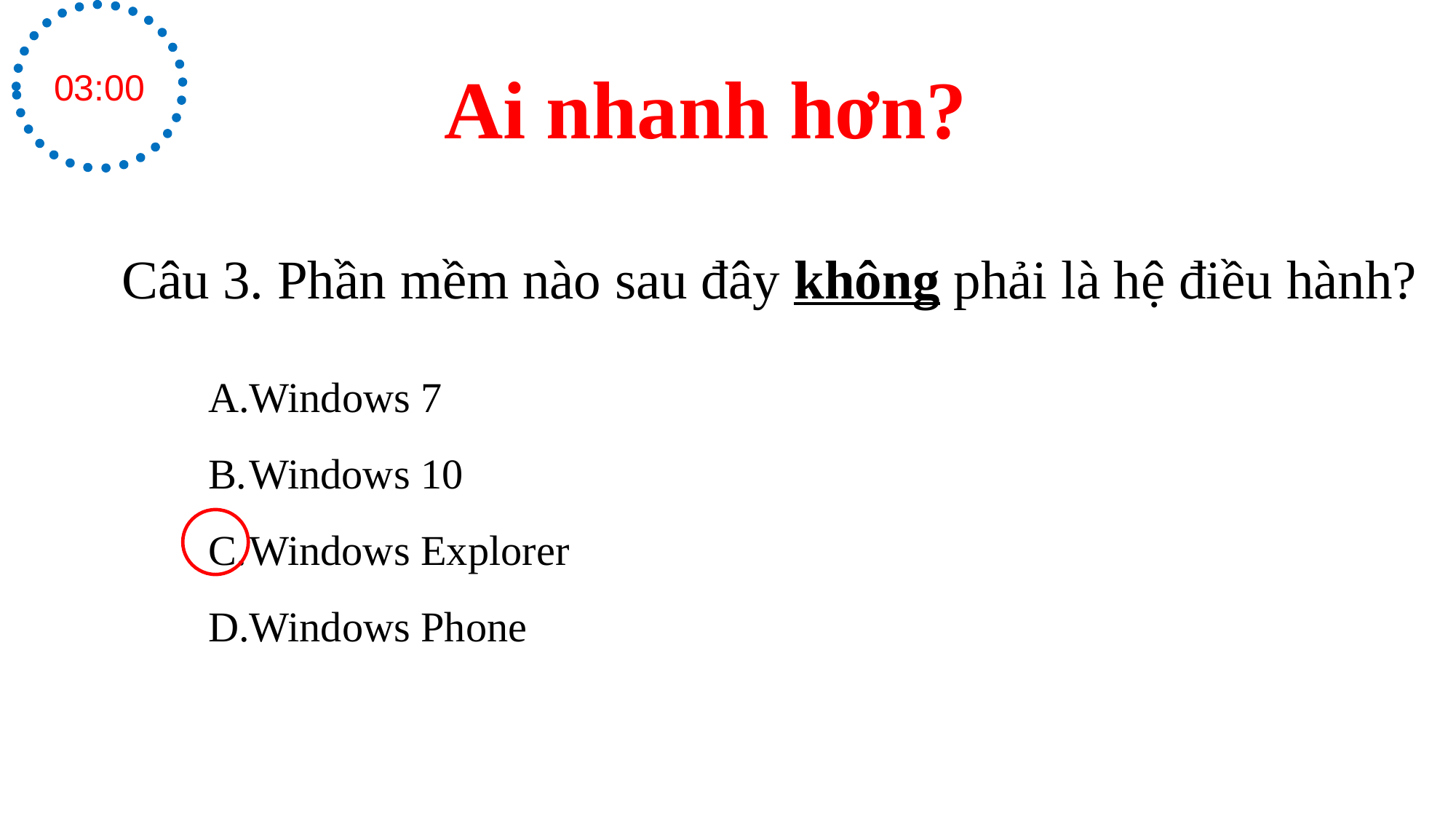

03:00
Ai nhanh hơn?
Câu 3. Phần mềm nào sau đây không phải là hệ điều hành?
Windows 7
Windows 10
Windows Explorer
Windows Phone